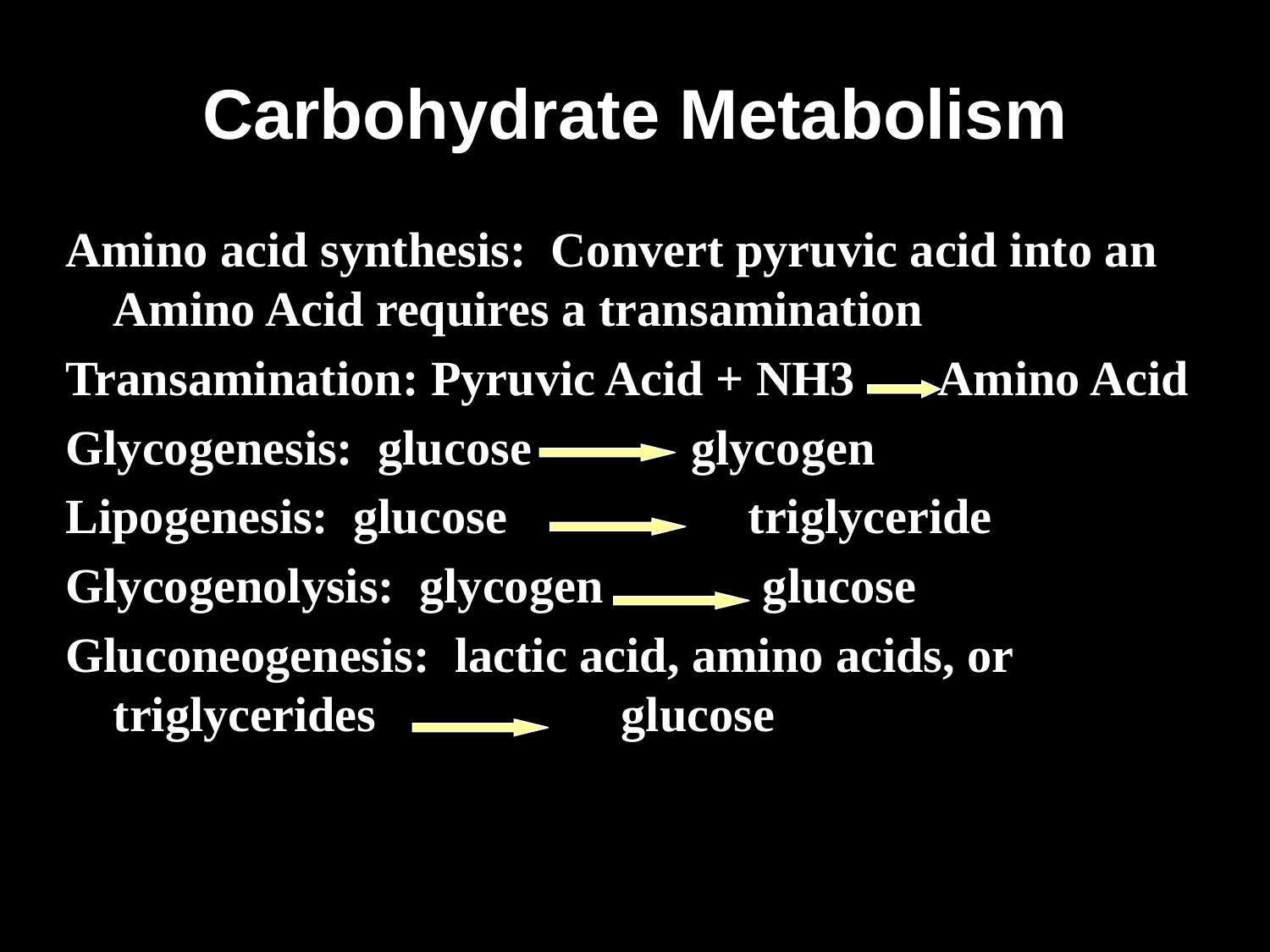

# Carbohydrate Metabolism
Amino acid synthesis:  Convert pyruvic acid into an Amino Acid requires a transamination
Transamination: Pyruvic Acid + NH3       Amino Acid
Glycogenesis:  glucose             glycogen
Lipogenesis:  glucose		triglyceride
Glycogenolysis:  glycogen             glucose
Gluconeogenesis:  lactic acid, amino acids, or triglycerides		glucose